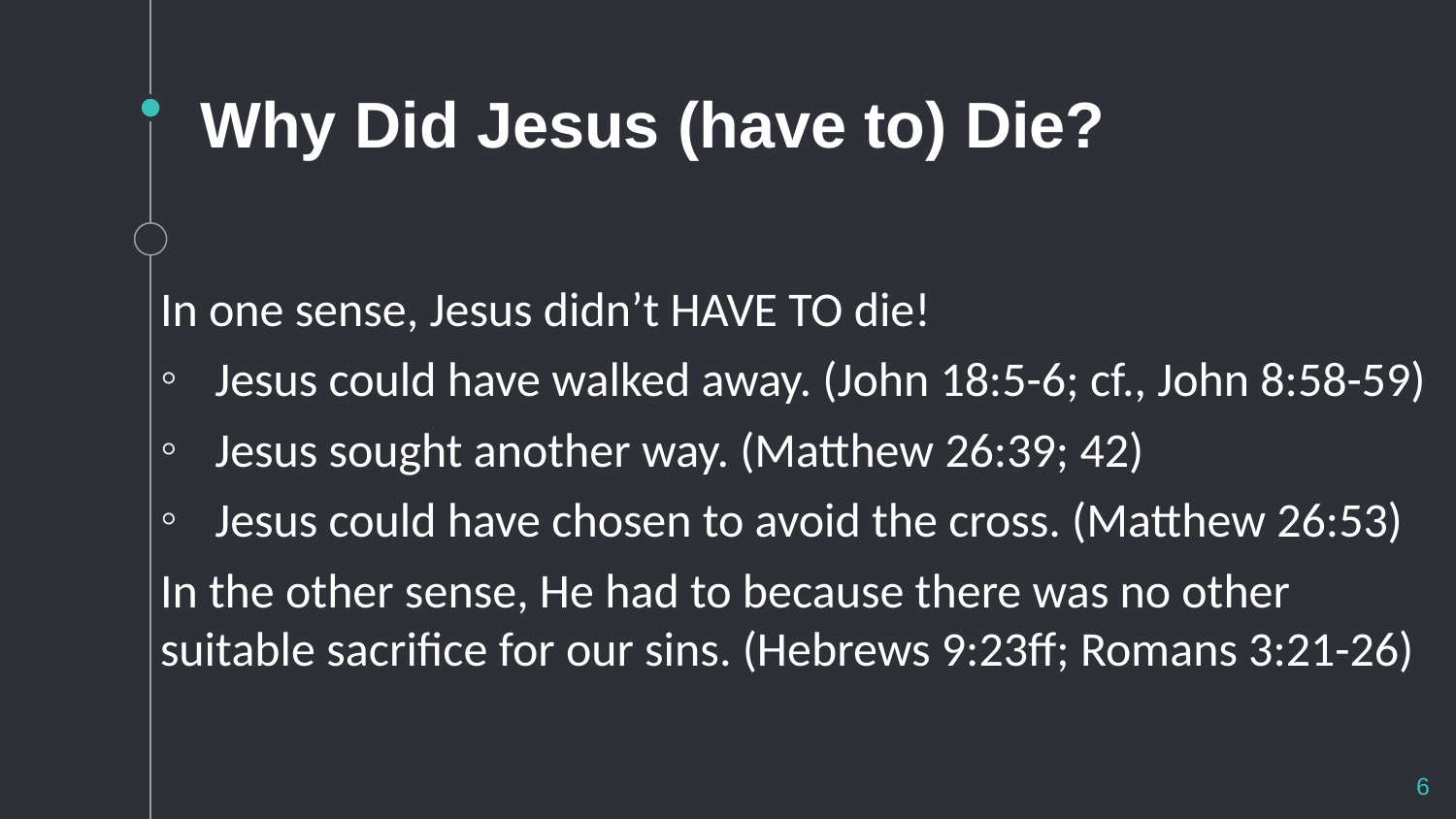

# Why Did Jesus (have to) Die?
In one sense, Jesus didn’t HAVE TO die!
Jesus could have walked away. (John 18:5-6; cf., John 8:58-59)
Jesus sought another way. (Matthew 26:39; 42)
Jesus could have chosen to avoid the cross. (Matthew 26:53)
In the other sense, He had to because there was no other suitable sacrifice for our sins. (Hebrews 9:23ff; Romans 3:21-26)
6